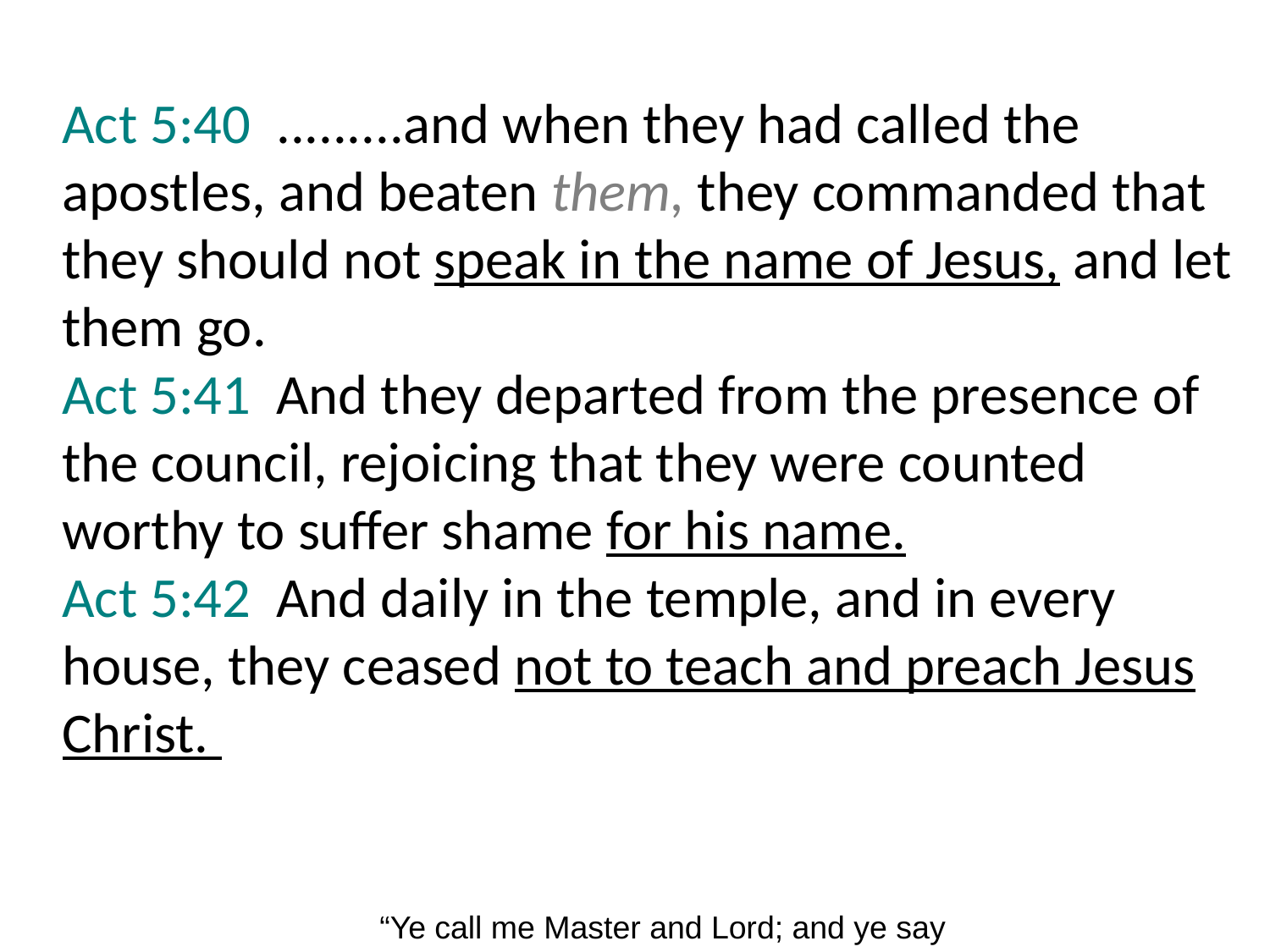

Act 5:40  .........and when they had called the apostles, and beaten them, they commanded that they should not speak in the name of Jesus, and let them go.
Act 5:41  And they departed from the presence of the council, rejoicing that they were counted worthy to suffer shame for his name.
Act 5:42  And daily in the temple, and in every house, they ceased not to teach and preach Jesus Christ.